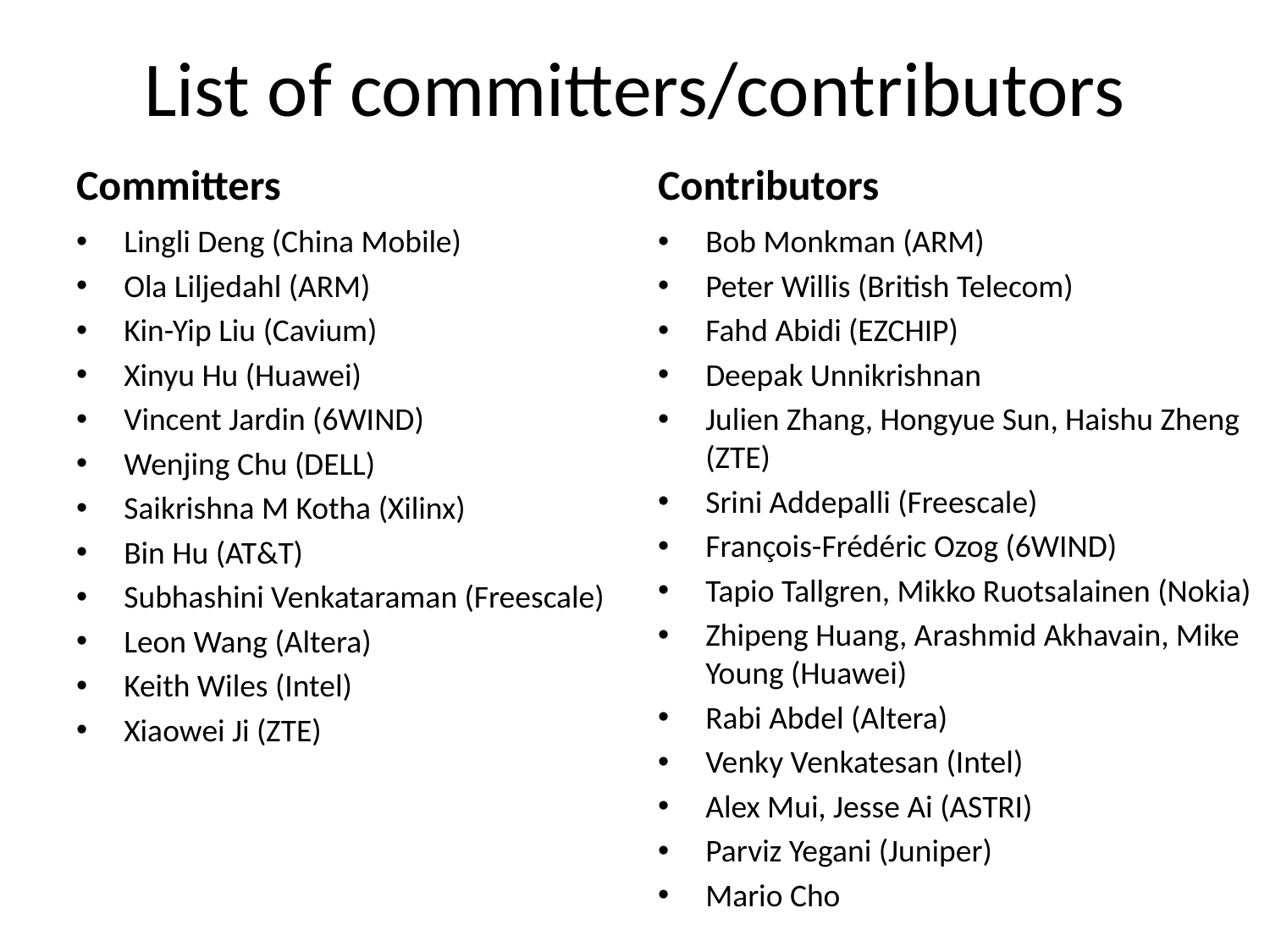

# List of committers/contributors
Committers
Contributors
Lingli Deng (China Mobile)
Ola Liljedahl (ARM)
Kin-Yip Liu (Cavium)
Xinyu Hu (Huawei)
Vincent Jardin (6WIND)
Wenjing Chu (DELL)
Saikrishna M Kotha (Xilinx)
Bin Hu (AT&T)
Subhashini Venkataraman (Freescale)
Leon Wang (Altera)
Keith Wiles (Intel)
Xiaowei Ji (ZTE)

Bob Monkman (ARM)
Peter Willis (British Telecom)
Fahd Abidi (EZCHIP)
Deepak Unnikrishnan
Julien Zhang, Hongyue Sun, Haishu Zheng (ZTE)
Srini Addepalli (Freescale)
François-Frédéric Ozog (6WIND)
Tapio Tallgren, Mikko Ruotsalainen (Nokia)
Zhipeng Huang, Arashmid Akhavain, Mike Young (Huawei)
Rabi Abdel (Altera)
Venky Venkatesan (Intel)
Alex Mui, Jesse Ai (ASTRI)
Parviz Yegani (Juniper)
Mario Cho